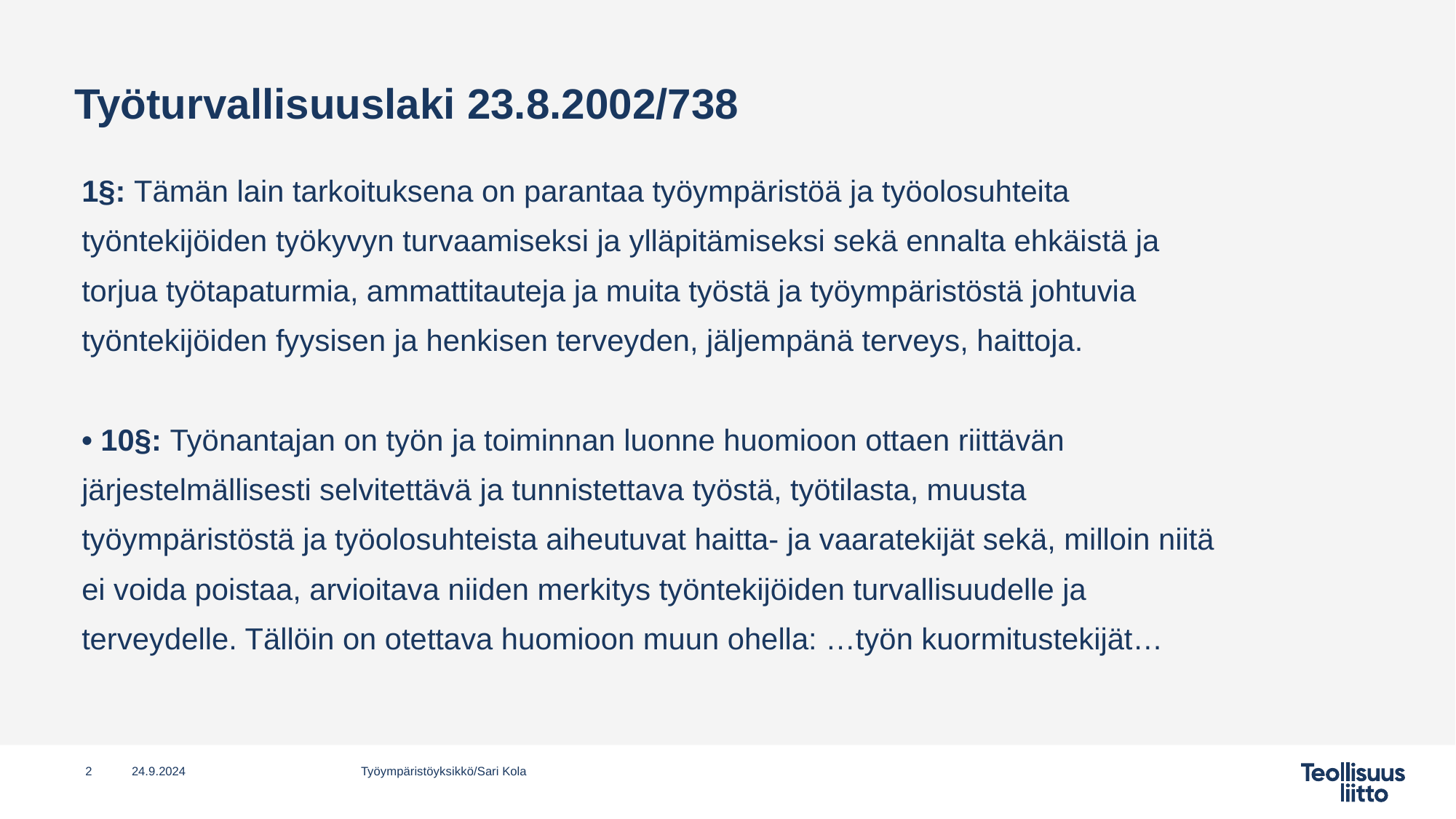

# Työturvallisuuslaki 23.8.2002/738
1§: Tämän lain tarkoituksena on parantaa työympäristöä ja työolosuhteita
työntekijöiden työkyvyn turvaamiseksi ja ylläpitämiseksi sekä ennalta ehkäistä ja
torjua työtapaturmia, ammattitauteja ja muita työstä ja työympäristöstä johtuvia
työntekijöiden fyysisen ja henkisen terveyden, jäljempänä terveys, haittoja.

• 10§: Työnantajan on työn ja toiminnan luonne huomioon ottaen riittävän
järjestelmällisesti selvitettävä ja tunnistettava työstä, työtilasta, muusta
työympäristöstä ja työolosuhteista aiheutuvat haitta- ja vaaratekijät sekä, milloin niitä
ei voida poistaa, arvioitava niiden merkitys työntekijöiden turvallisuudelle ja
terveydelle. Tällöin on otettava huomioon muun ohella: …työn kuormitustekijät…
2
24.9.2024
Työympäristöyksikkö/Sari Kola